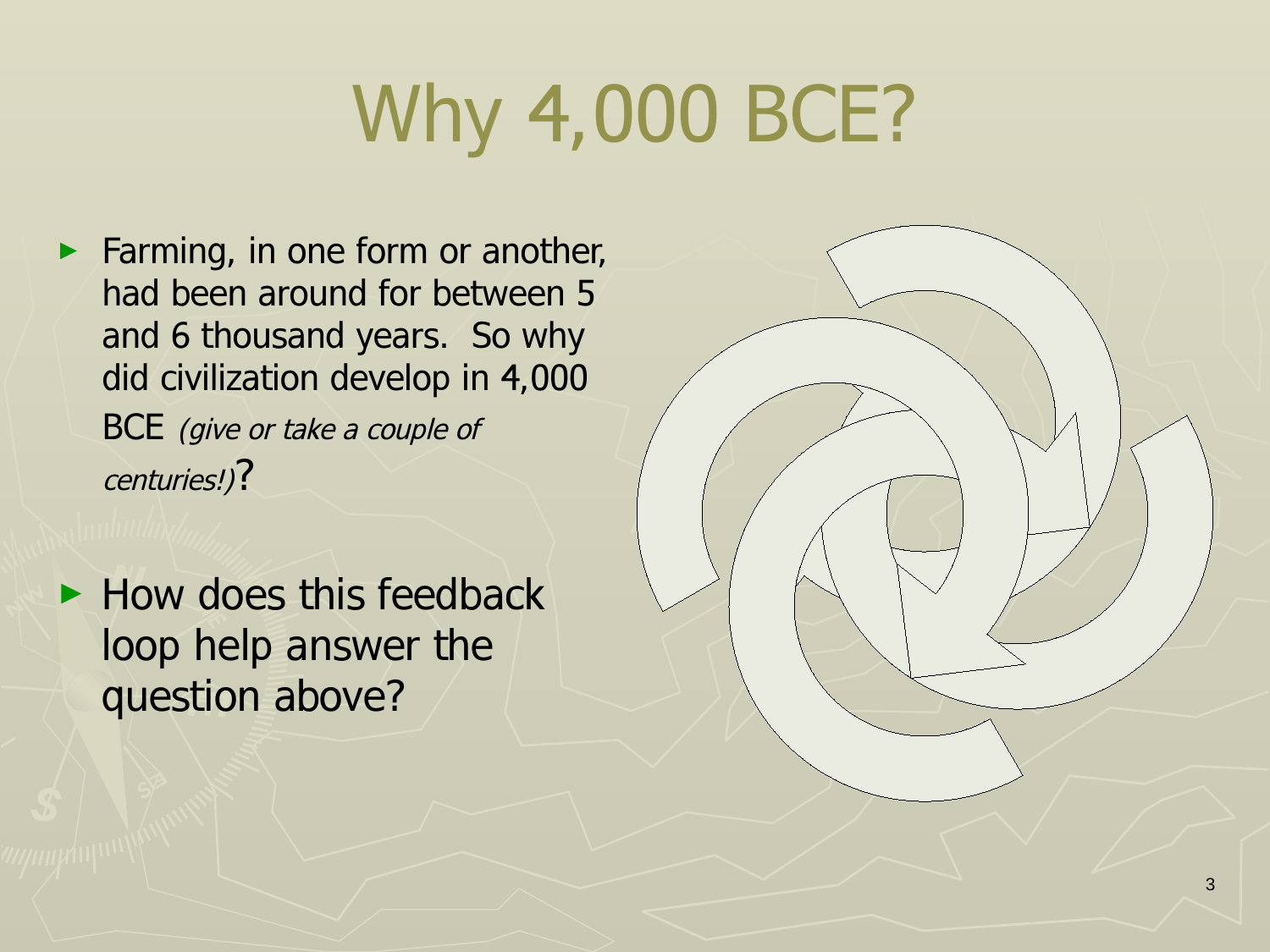

# Why 4,000 BCE?
Farming, in one form or another, had been around for between 5 and 6 thousand years.  So why did civilization develop in 4,000 BCE (give or take a couple of centuries!)?

How does this feedback loop help answer the question above?

3